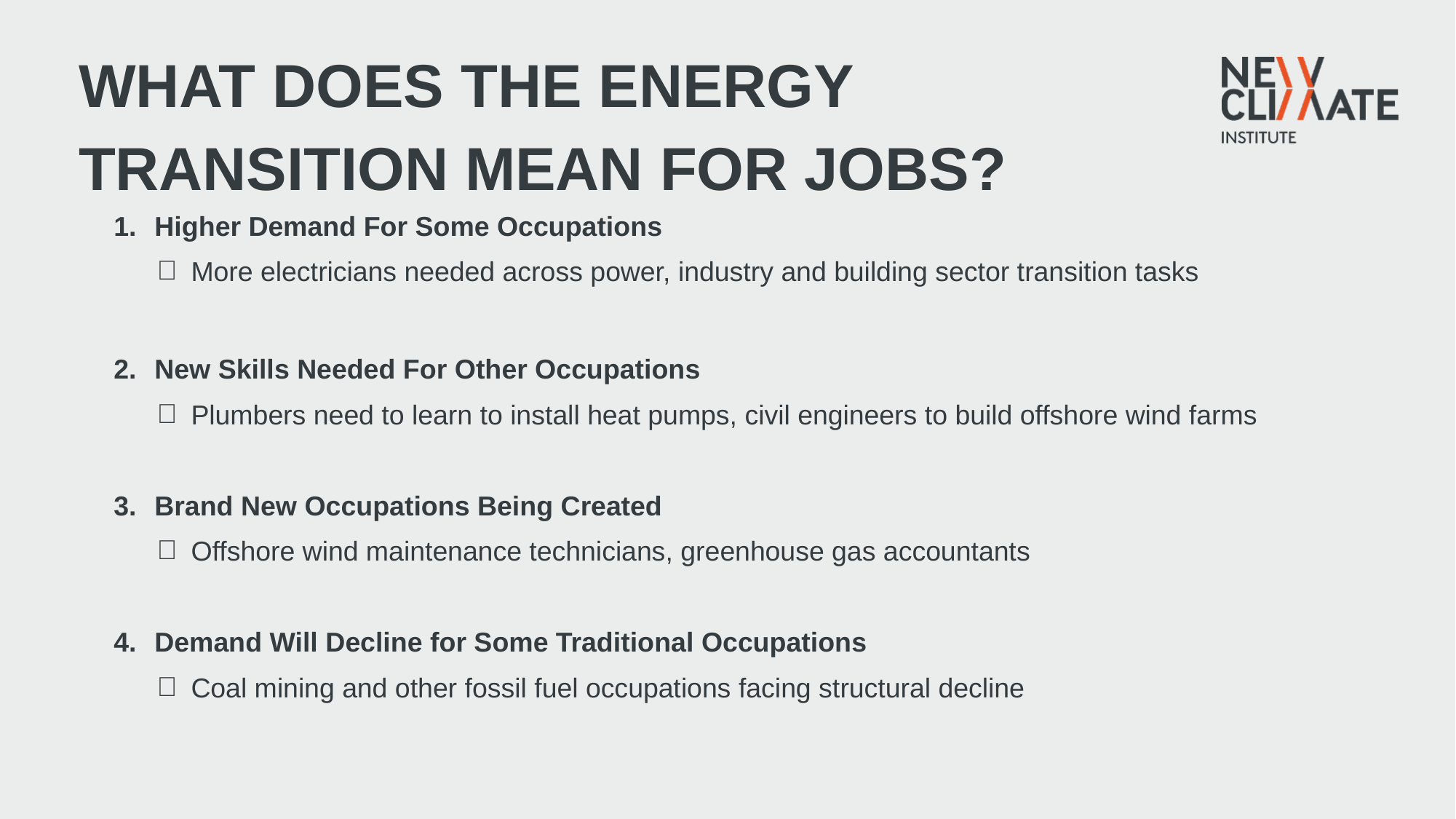

what DOES THE ENERGY TRANSITION MEAN FOR JOBS?
Higher Demand For Some Occupations
More electricians needed across power, industry and building sector transition tasks

New Skills Needed For Other Occupations
Plumbers need to learn to install heat pumps, civil engineers to build offshore wind farms

Brand New Occupations Being Created
Offshore wind maintenance technicians, greenhouse gas accountants

Demand Will Decline for Some Traditional Occupations
Coal mining and other fossil fuel occupations facing structural decline